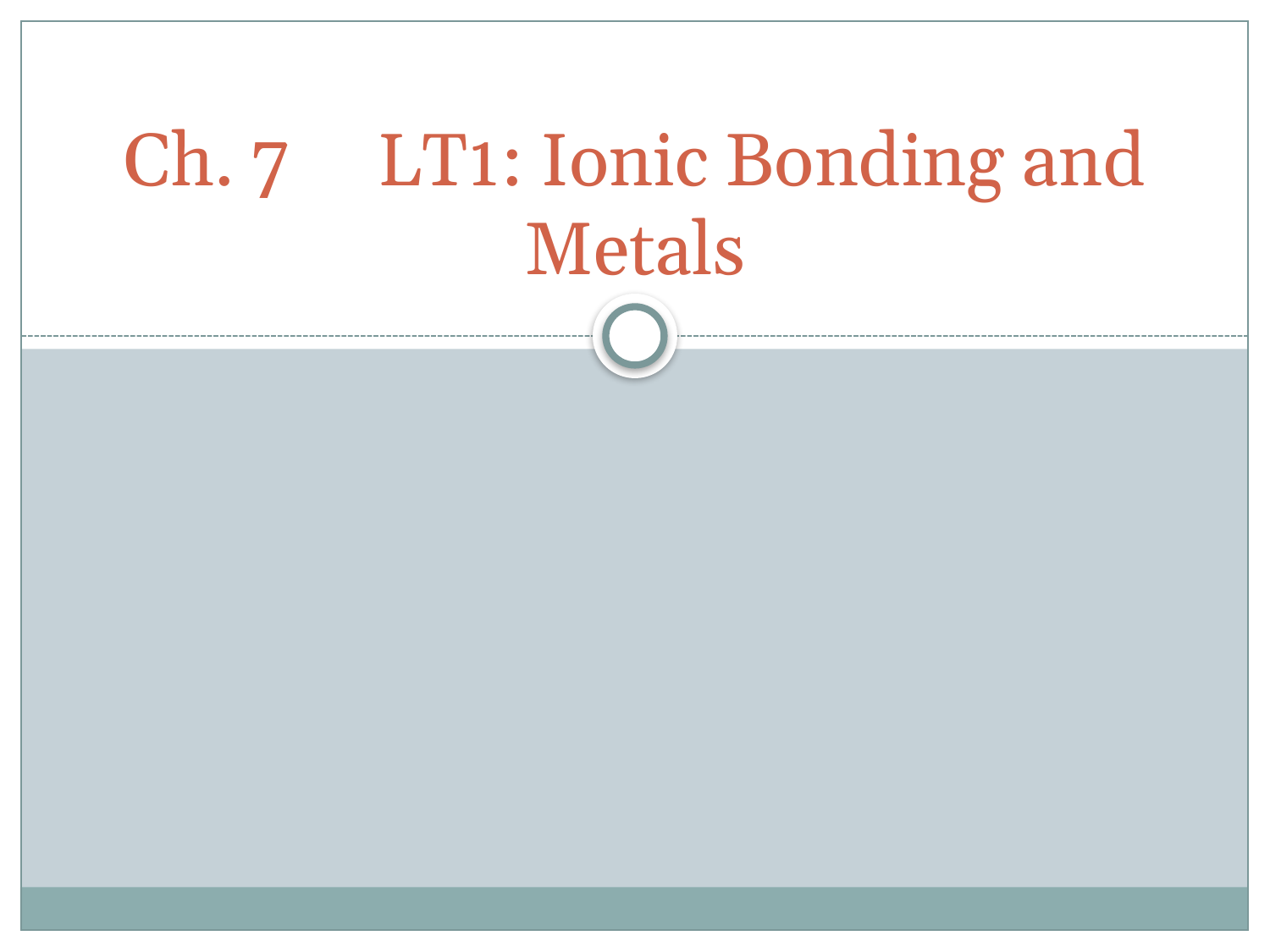

# Ch. 7	LT1: Ionic Bonding and Metals